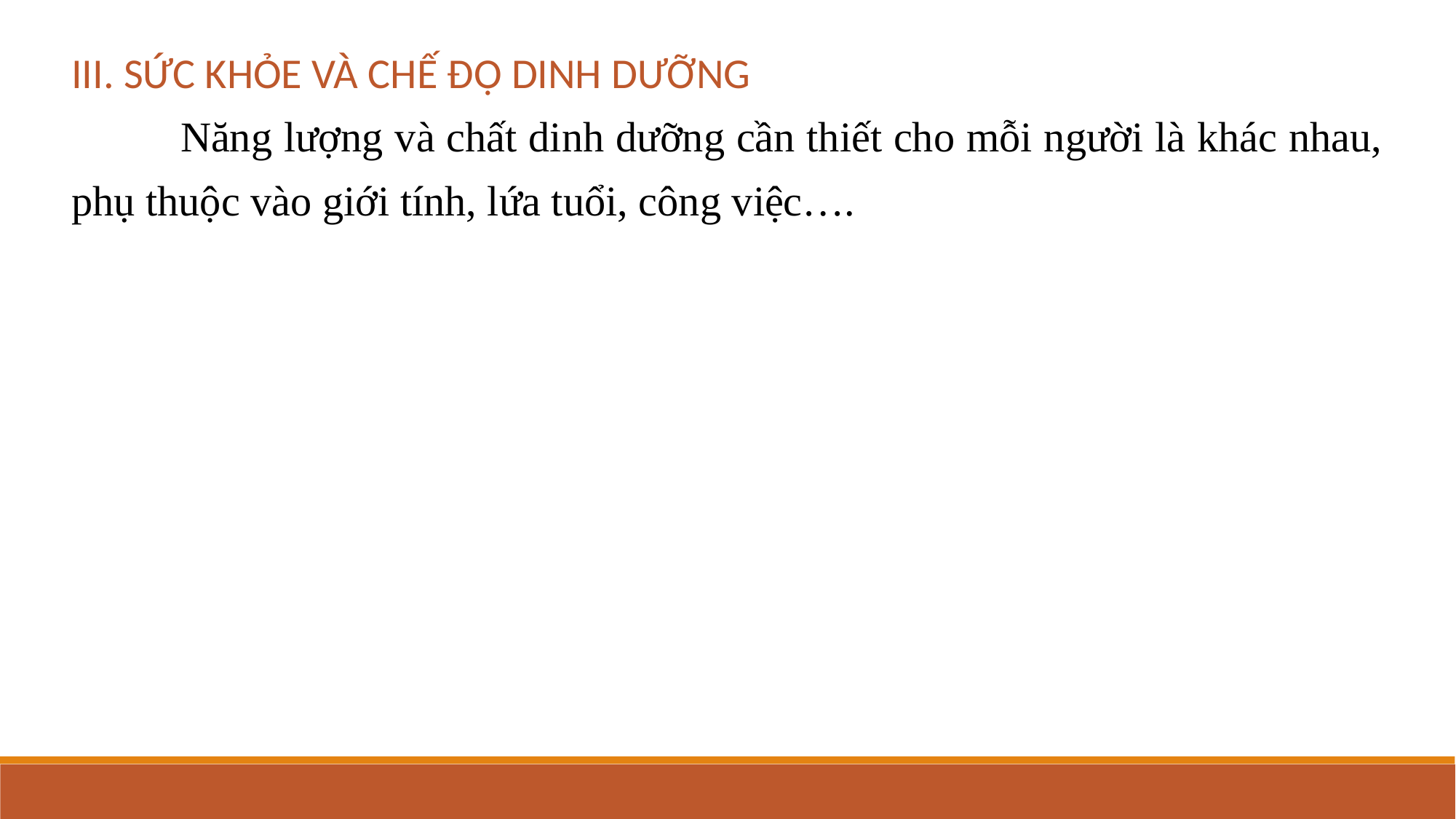

III. SỨC KHỎE VÀ CHẾ ĐỘ DINH DƯỠNG
	Năng lượng và chất dinh dưỡng cần thiết cho mỗi người là khác nhau, phụ thuộc vào giới tính, lứa tuổi, công việc….